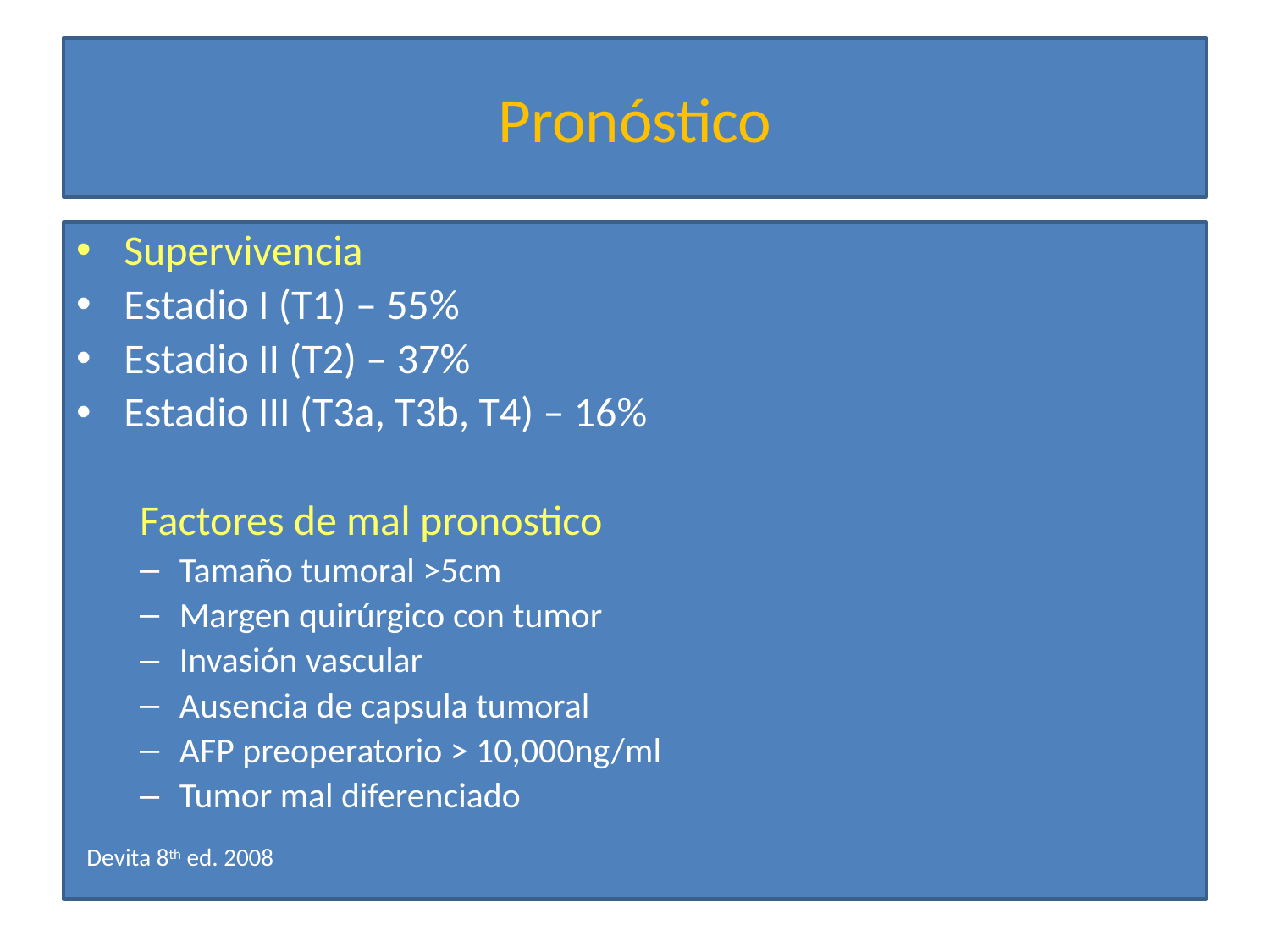

# Pronóstico
Supervivencia
Estadio I (T1) – 55%
Estadio II (T2) – 37%
Estadio III (T3a, T3b, T4) – 16%

Factores de mal pronostico
Tamaño tumoral >5cm
Margen quirúrgico con tumor
Invasión vascular
Ausencia de capsula tumoral
AFP preoperatorio > 10,000ng/ml
Tumor mal diferenciado
Devita 8th ed. 2008